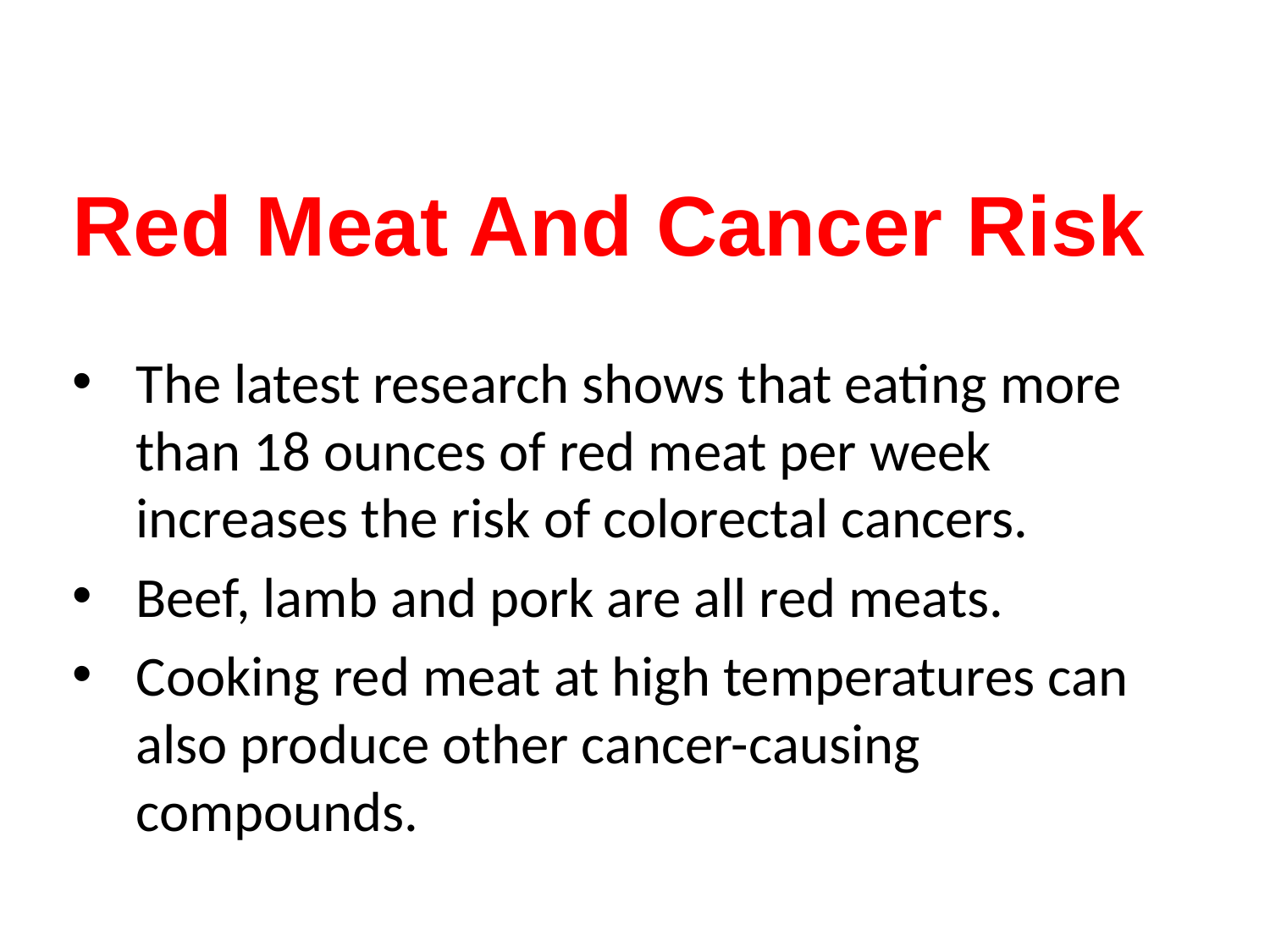

# Red Meat And Cancer Risk
The latest research shows that eating more than 18 ounces of red meat per week increases the risk of colorectal cancers.
Beef, lamb and pork are all red meats.
Cooking red meat at high temperatures can also produce other cancer-causing compounds.